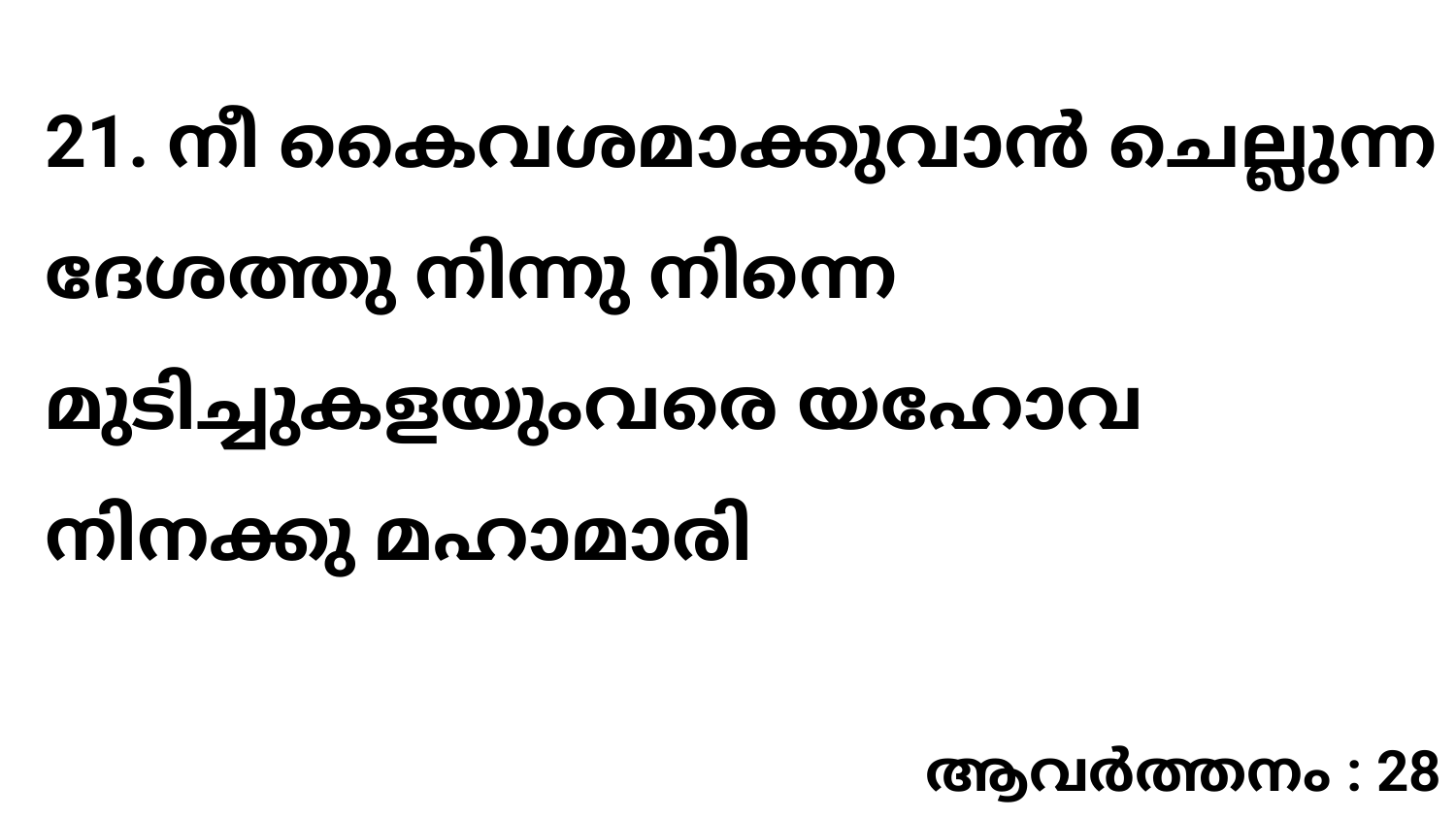

21. നീ കൈവശമാക്കുവാൻ ചെല്ലുന്ന ദേശത്തു നിന്നു നിന്നെ മുടിച്ചുകളയുംവരെ യഹോവ നിനക്കു മഹാമാരി
ആവർത്തനം : 28